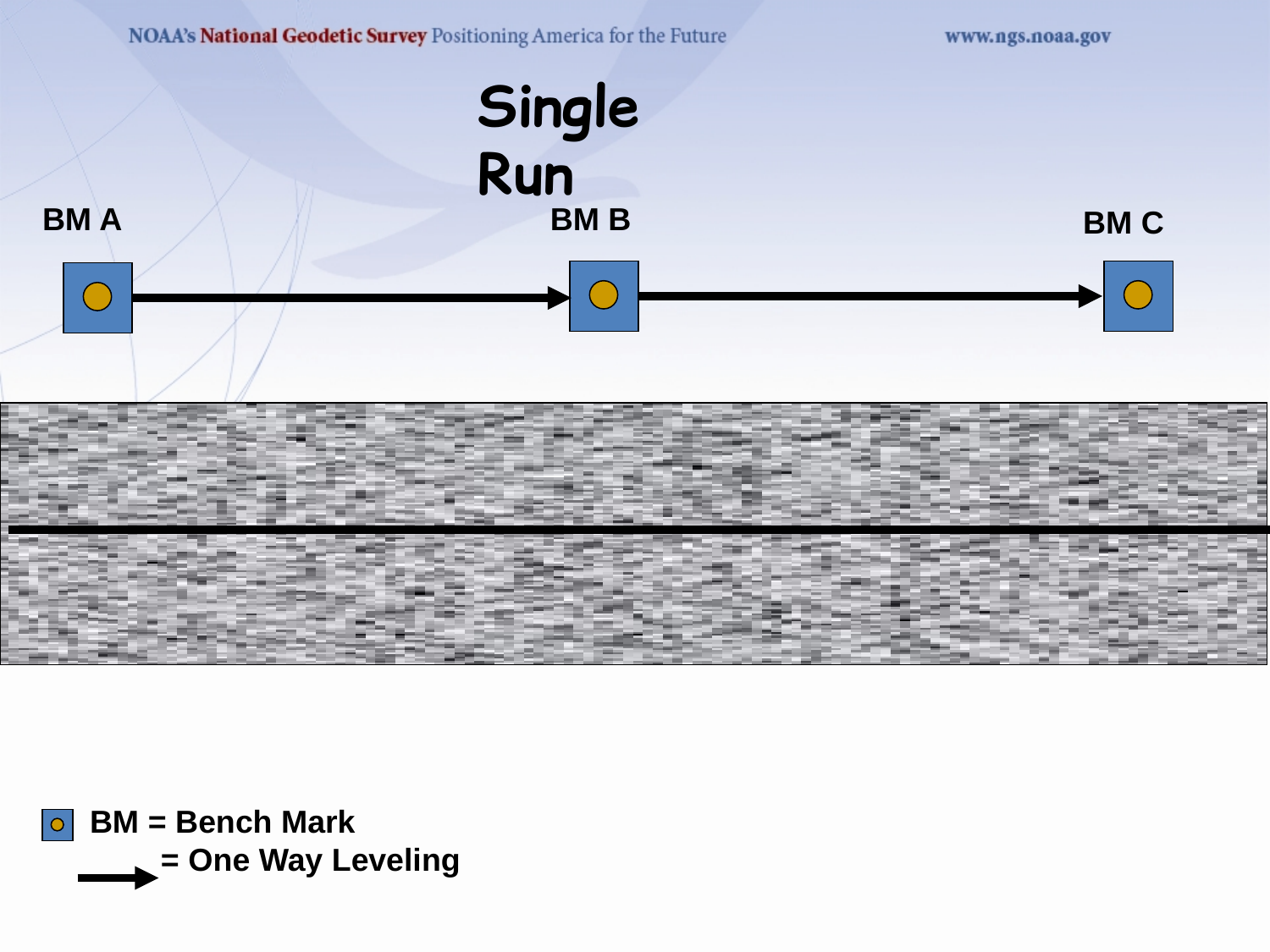

Single Run
BM A
BM B
BM C

BM = Bench Mark
        = One Way Leveling